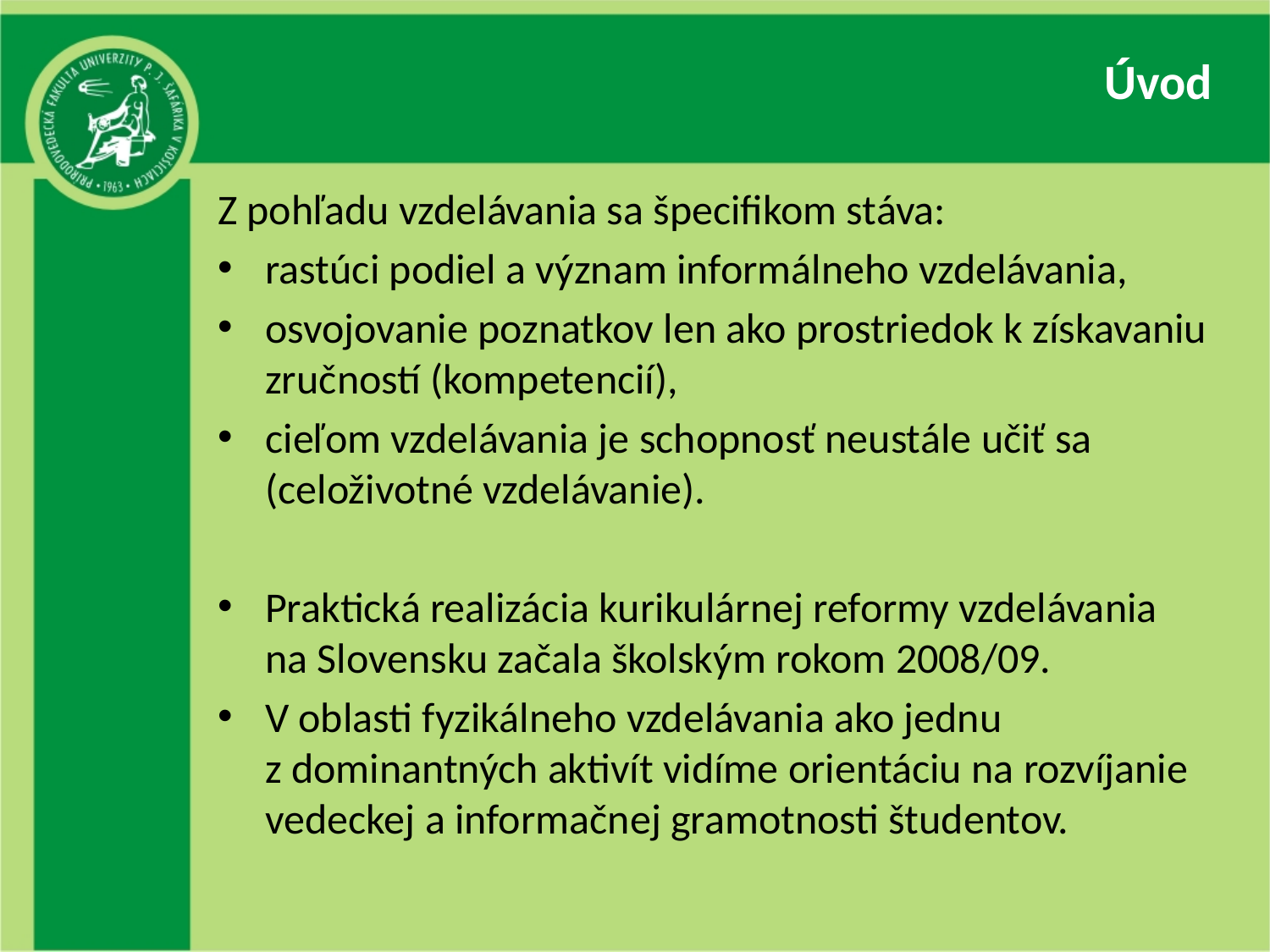

# Úvod
Z pohľadu vzdelávania sa špecifikom stáva:
rastúci podiel a význam informálneho vzdelávania,
osvojovanie poznatkov len ako prostriedok k získavaniu zručností (kompetencií),
cieľom vzdelávania je schopnosť neustále učiť sa (celoživotné vzdelávanie).

Praktická realizácia kurikulárnej reformy vzdelávania
na Slovensku začala školským rokom 2008/09.
V oblasti fyzikálneho vzdelávania ako jednu
z dominantných aktivít vidíme orientáciu na rozvíjanie vedeckej a informačnej gramotnosti študentov.